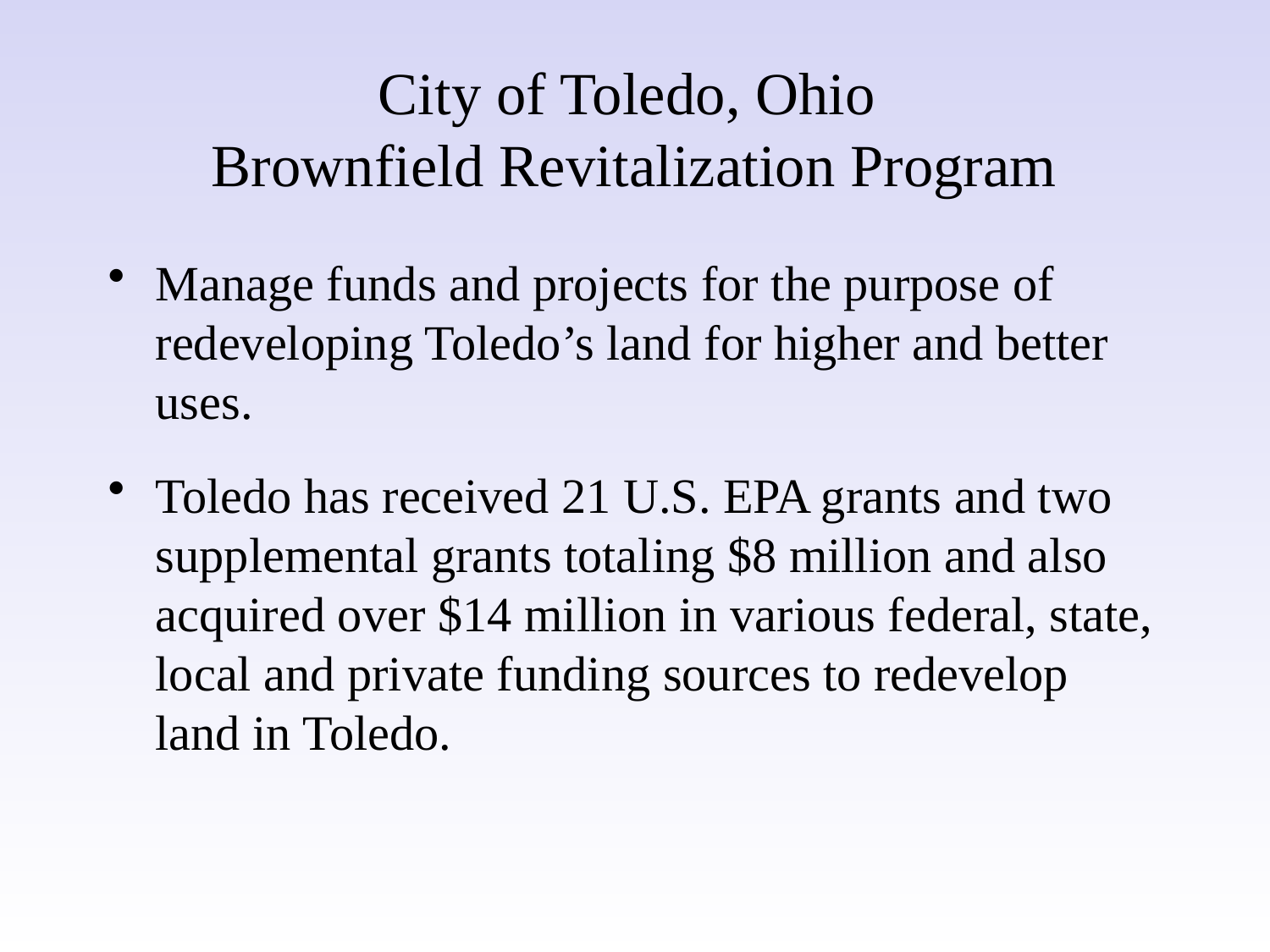

# City of Toledo, Ohio Brownfield Revitalization Program
Manage funds and projects for the purpose of redeveloping Toledo’s land for higher and better uses.

Toledo has received 21 U.S. EPA grants and two supplemental grants totaling $8 million and also acquired over $14 million in various federal, state, local and private funding sources to redevelop land in Toledo.